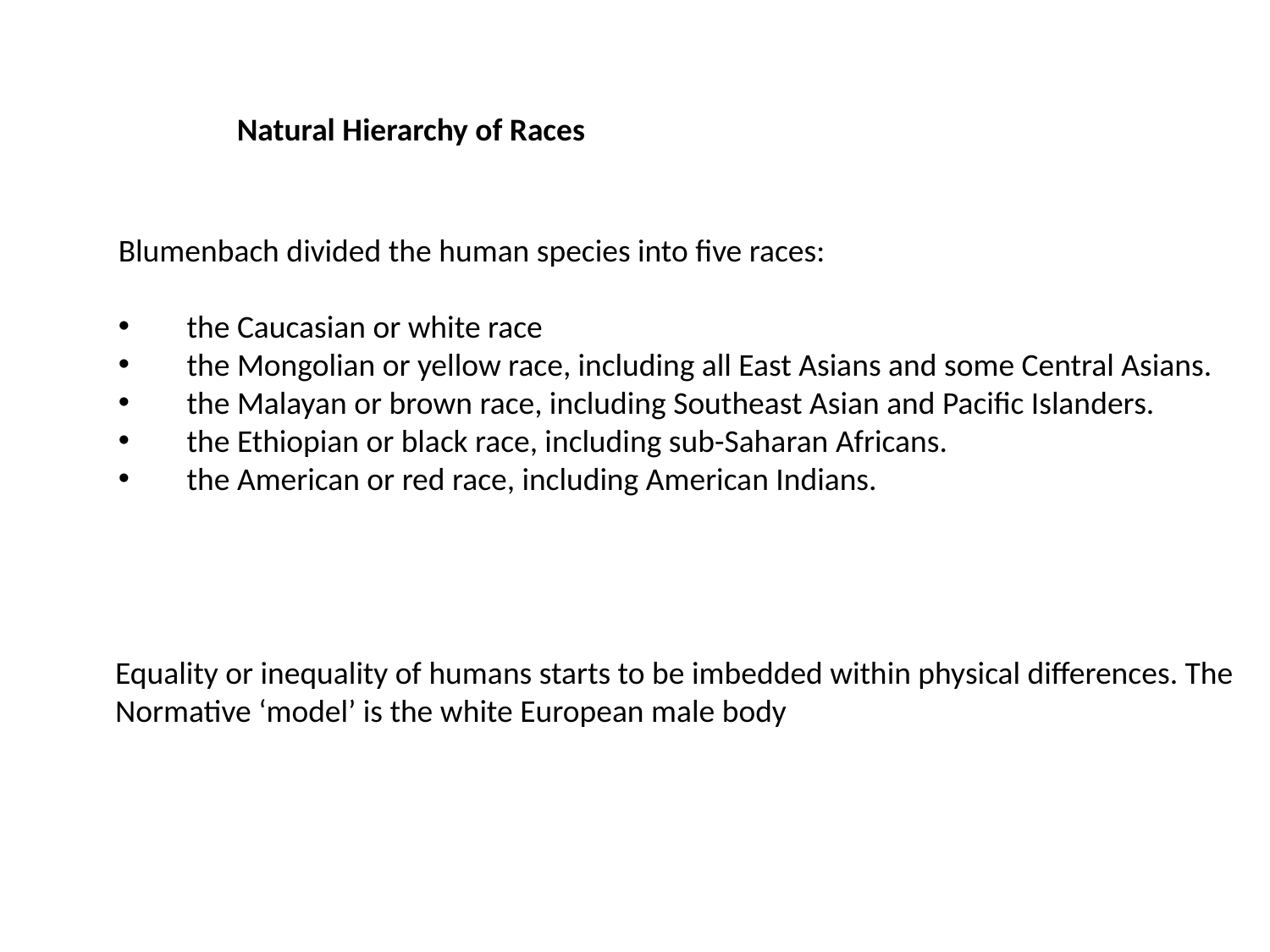

Natural Hierarchy of Races
Blumenbach divided the human species into five races:

    the Caucasian or white race
    the Mongolian or yellow race, including all East Asians and some Central Asians.
    the Malayan or brown race, including Southeast Asian and Pacific Islanders.
    the Ethiopian or black race, including sub-Saharan Africans.
    the American or red race, including American Indians.
Equality or inequality of humans starts to be imbedded within physical differences. The
Normative ‘model’ is the white European male body